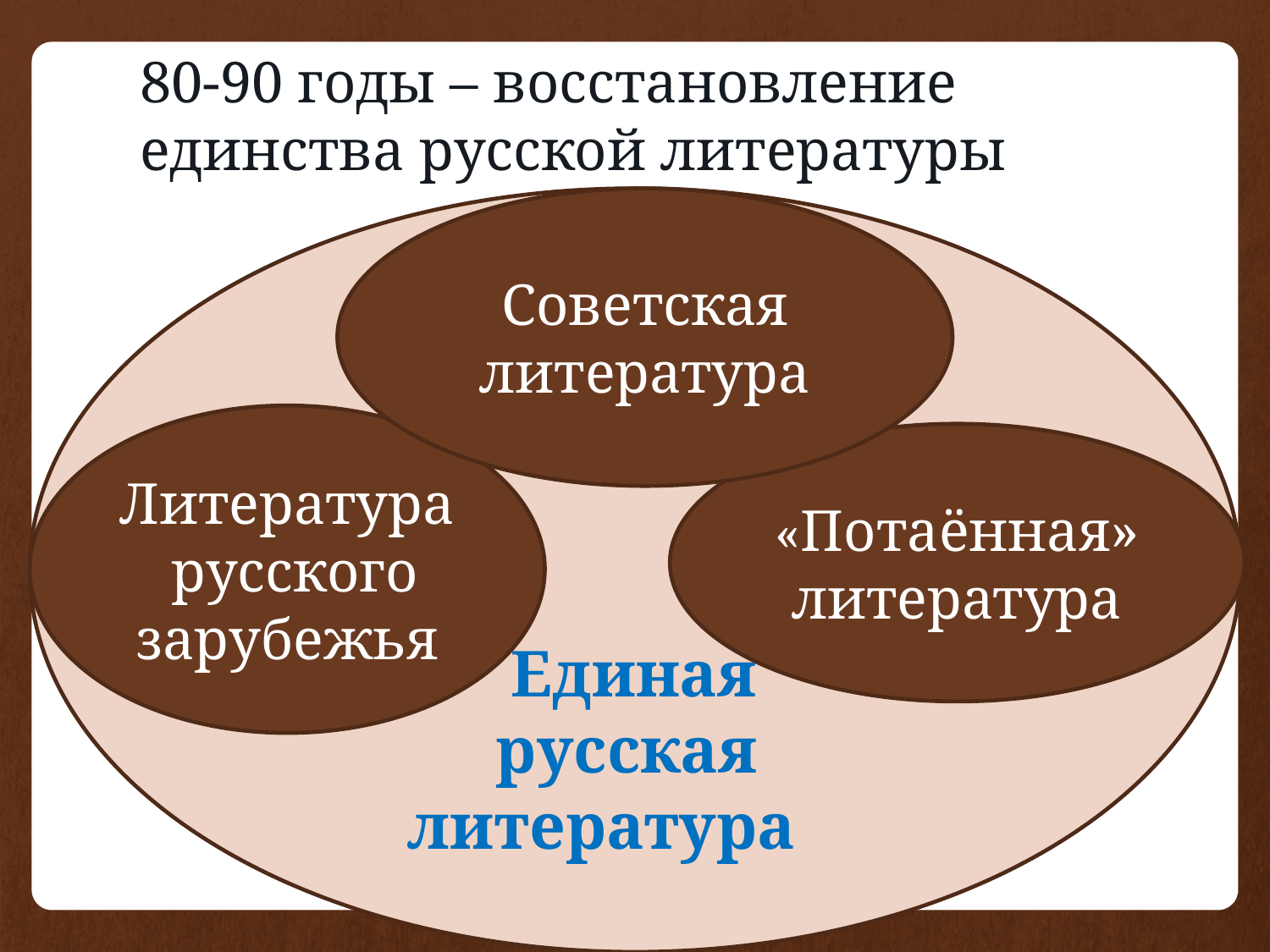

# 80-90 годы – восстановление единства русской литературы

 Единая
русская
литература
Советская литература
Литература  русского зарубежья
«Потаённая»
литература